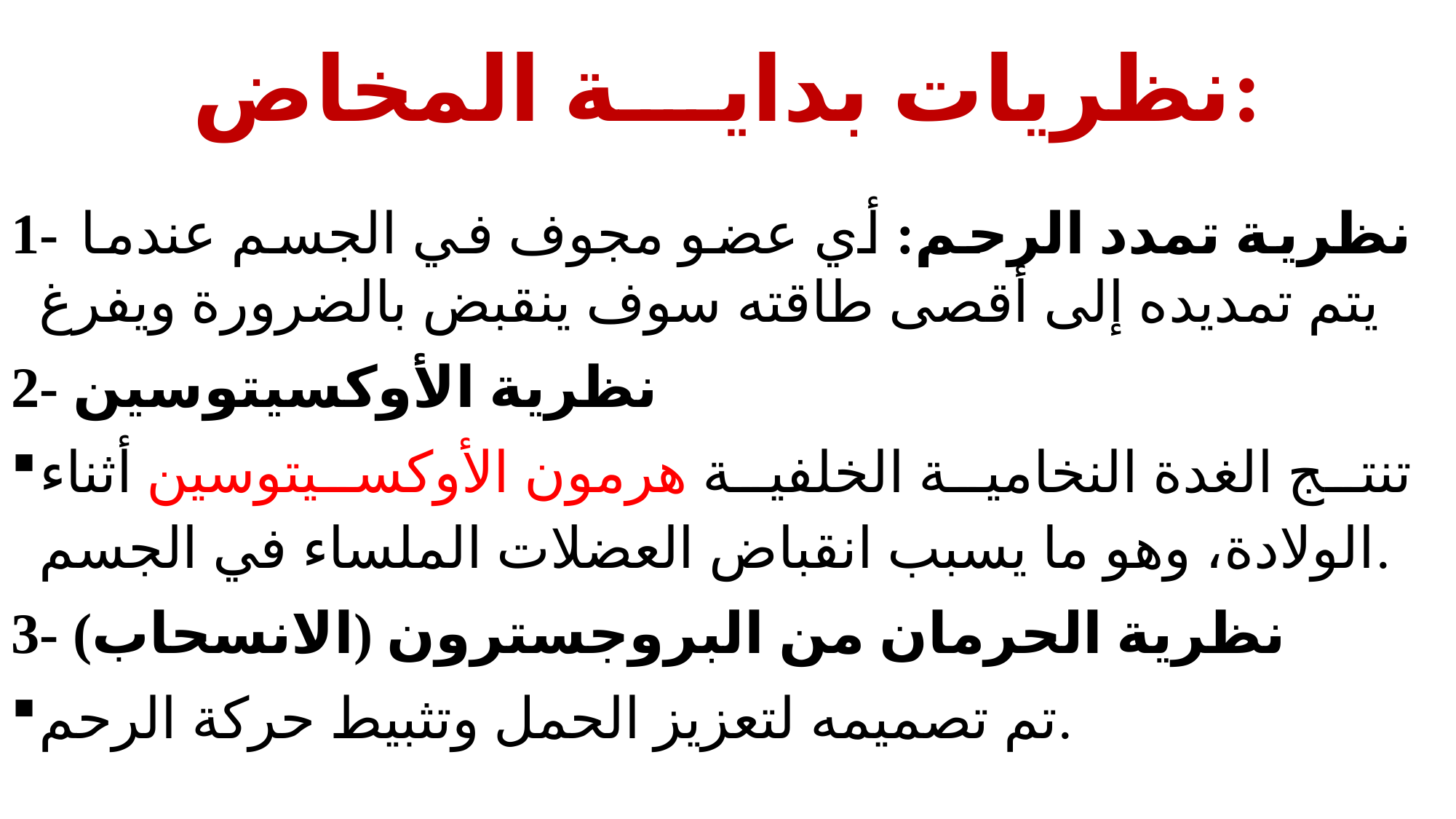

# نظريات بداية المخاض:
1- نظرية تمدد الرحم: أي عضو مجوف في الجسم عندما يتم تمديده إلى أقصى طاقته سوف ينقبض بالضرورة ويفرغ
2- نظرية الأوكسيتوسين
تنتج الغدة النخامية الخلفية هرمون الأوكسيتوسين أثناء الولادة، وهو ما يسبب انقباض العضلات الملساء في الجسم.
3- نظرية الحرمان من البروجسترون (الانسحاب)
تم تصميمه لتعزيز الحمل وتثبيط حركة الرحم.